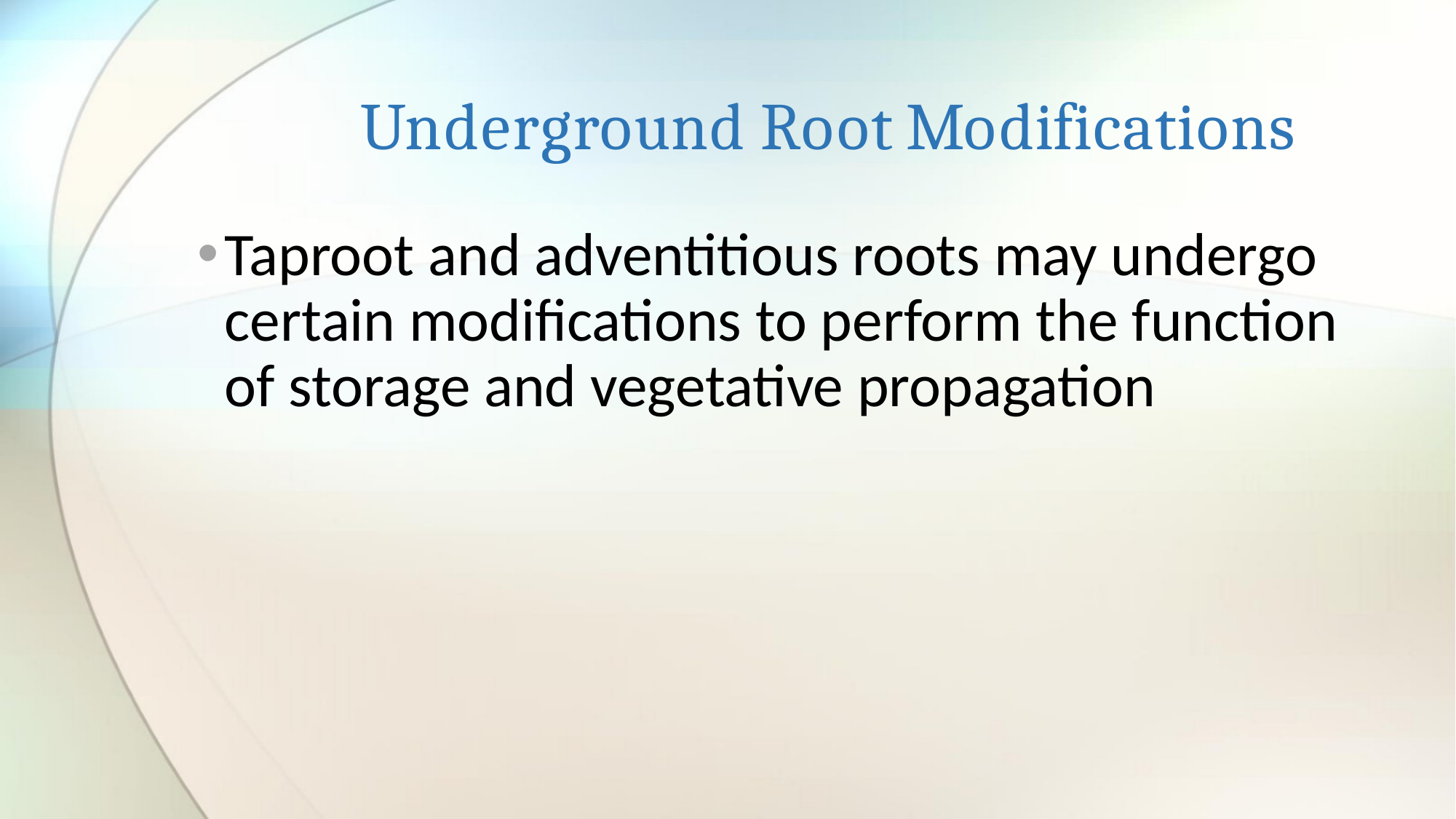

# Underground Root Modifications
Taproot and adventitious roots may undergo certain modifications to perform the function of storage and vegetative propagation